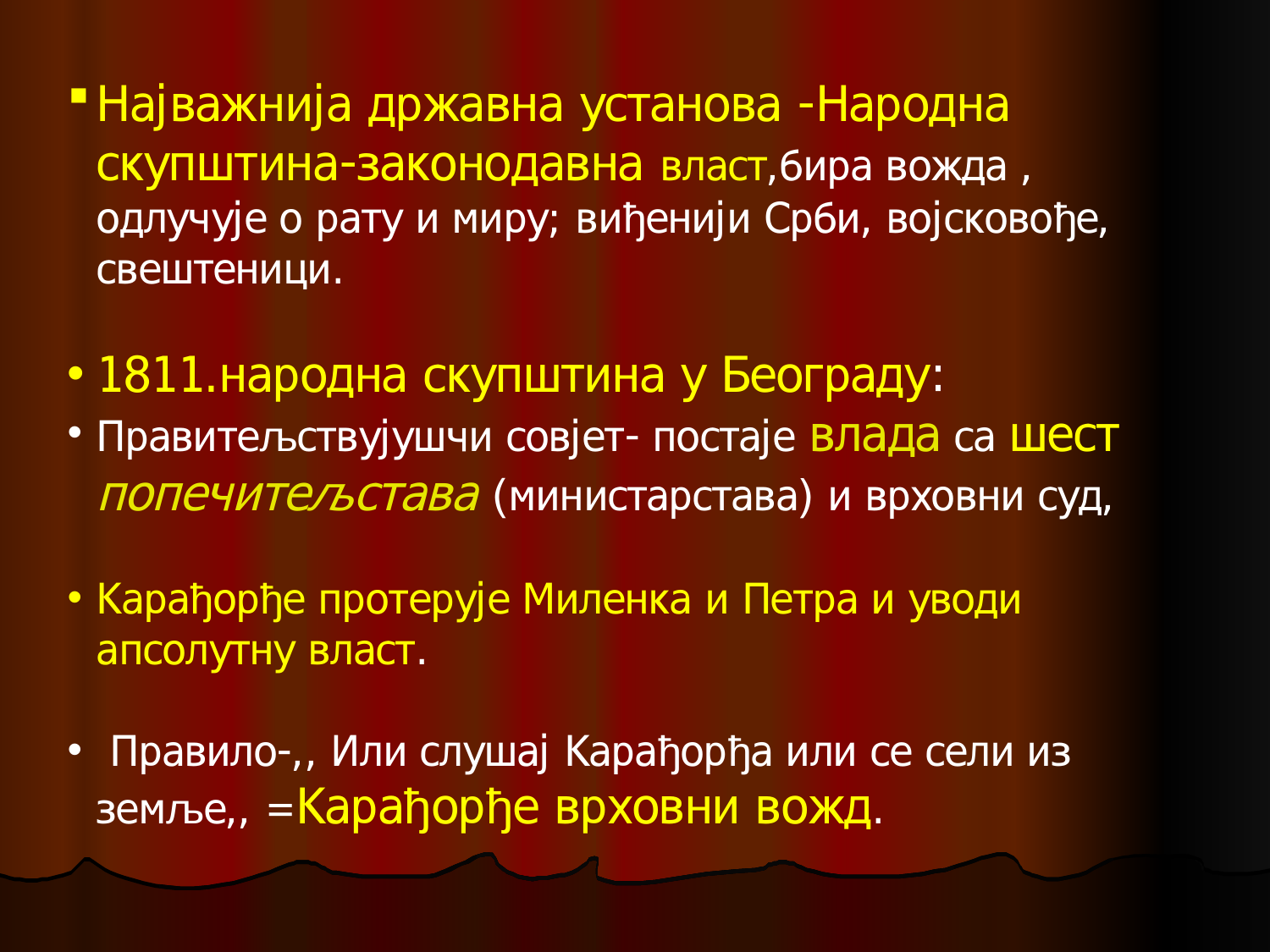

Најважнијa државна установа -Народна скупштина-законодавна власт,бира вожда , одлучује о рату и миру; виђенији Срби, војсковође, свештеници.

1811.народна скупштина у Београду:
Правитељствујушчи совјет- постаје влада са шест попечитељстава (министарстава) и врховни суд,

Карађорђе протерује Миленка и Петра и уводи апсолутну власт.

 Правило-,, Или слушај Карађорђа или се сели из земље,, =Kарађорђе врховни вожд.